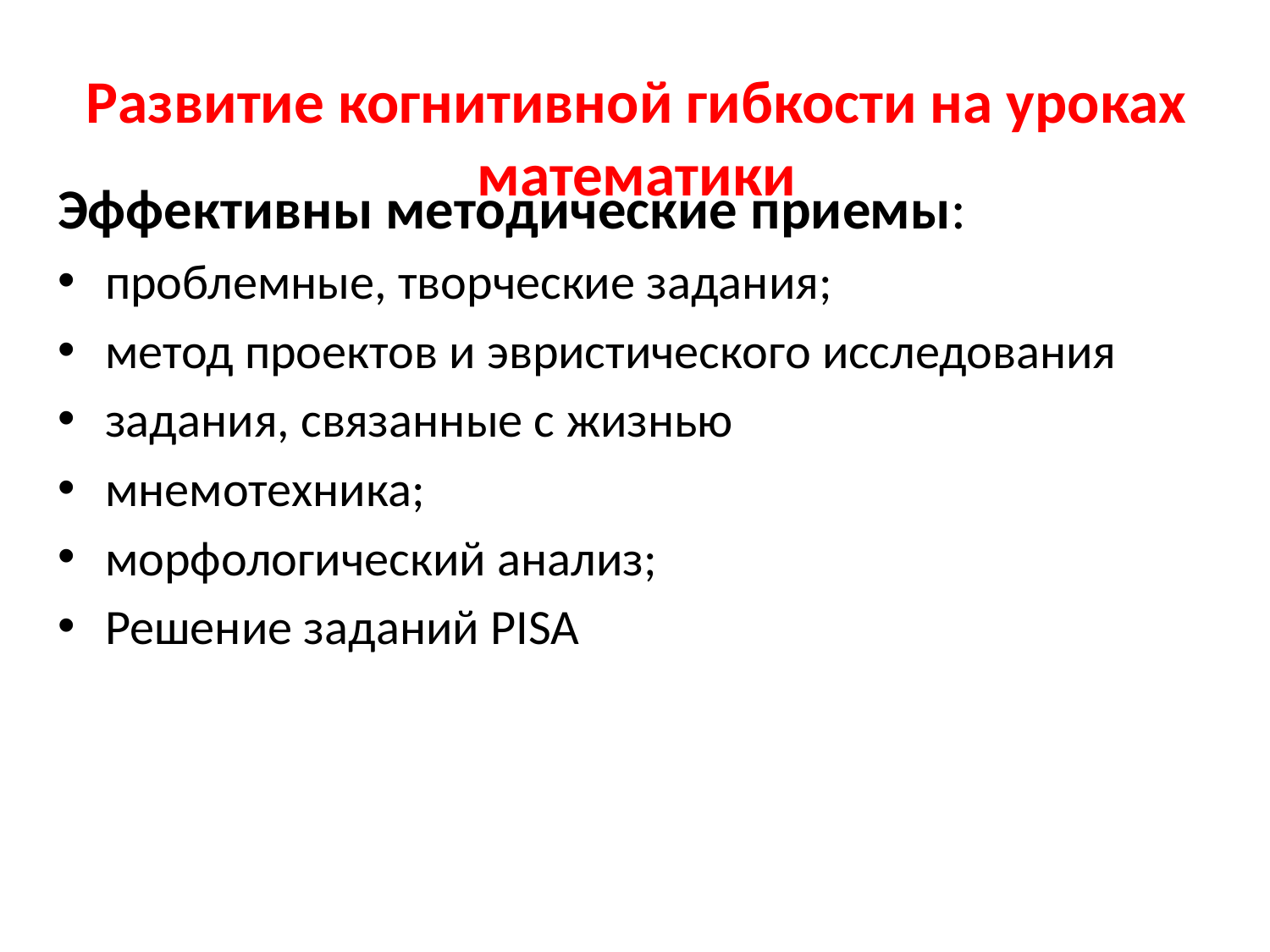

# Развитие когнитивной гибкости на уроках математики
Эффективны методические приемы:
проблемные, творческие задания;
метод проектов и эвристического исследования
задания, связанные с жизнью
мнемотехника;
морфологический анализ;
Решение заданий PISA